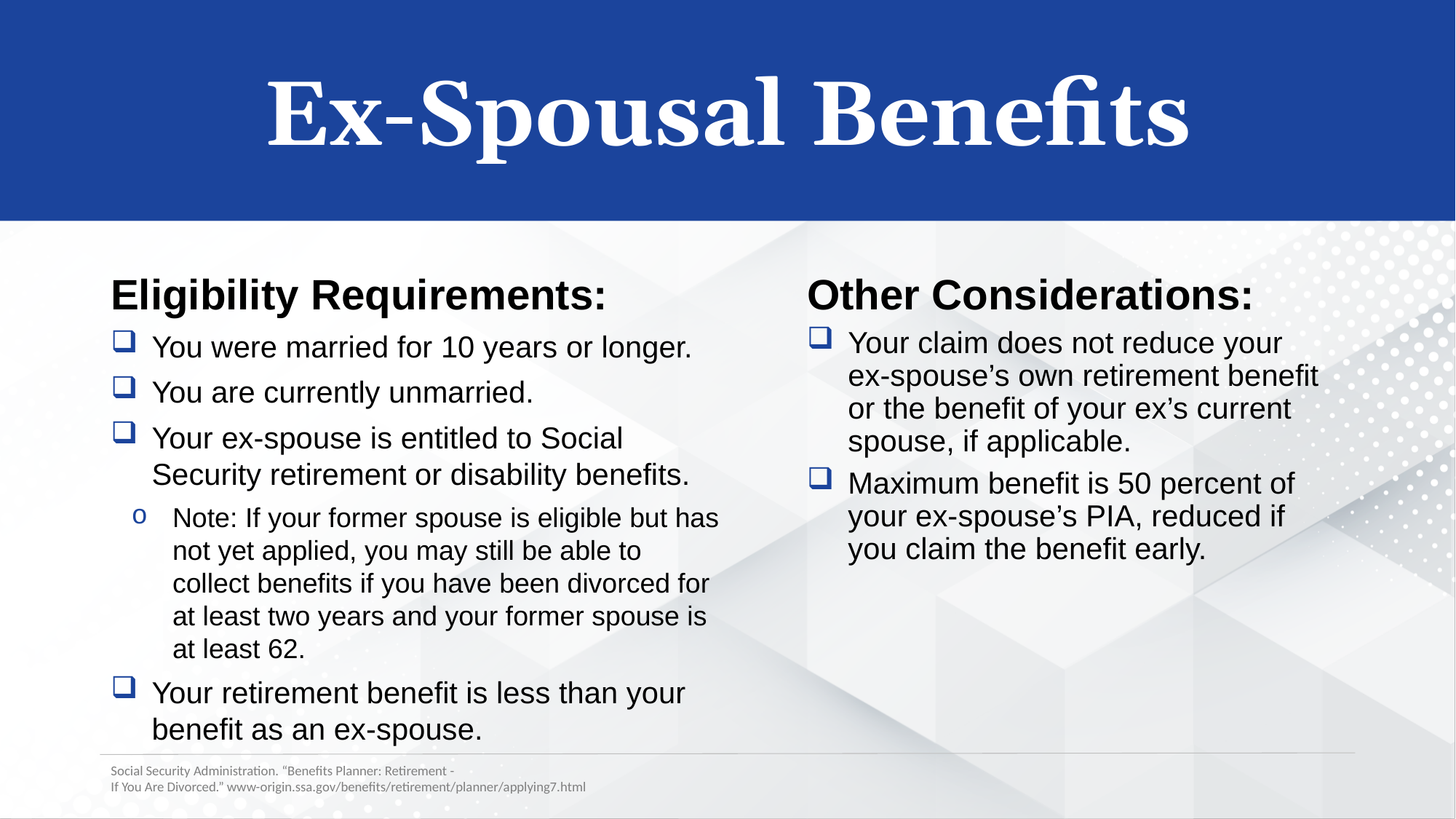

Ex-Spousal Benefits
Eligibility Requirements:
You were married for 10 years or longer.
You are currently unmarried.
Your ex-spouse is entitled to Social Security retirement or disability benefits.
Note: If your former spouse is eligible but has not yet applied, you may still be able to collect benefits if you have been divorced for at least two years and your former spouse is at least 62.
Your retirement benefit is less than your benefit as an ex-spouse.

Other Considerations:
Your claim does not reduce your ex-spouse’s own retirement benefit or the benefit of your ex’s current spouse, if applicable.
Maximum benefit is 50 percent of your ex-spouse’s PIA, reduced if you claim the benefit early.
Social Security Administration. “Benefits Planner: Retirement -
If You Are Divorced.” www-origin.ssa.gov/benefits/retirement/planner/applying7.html